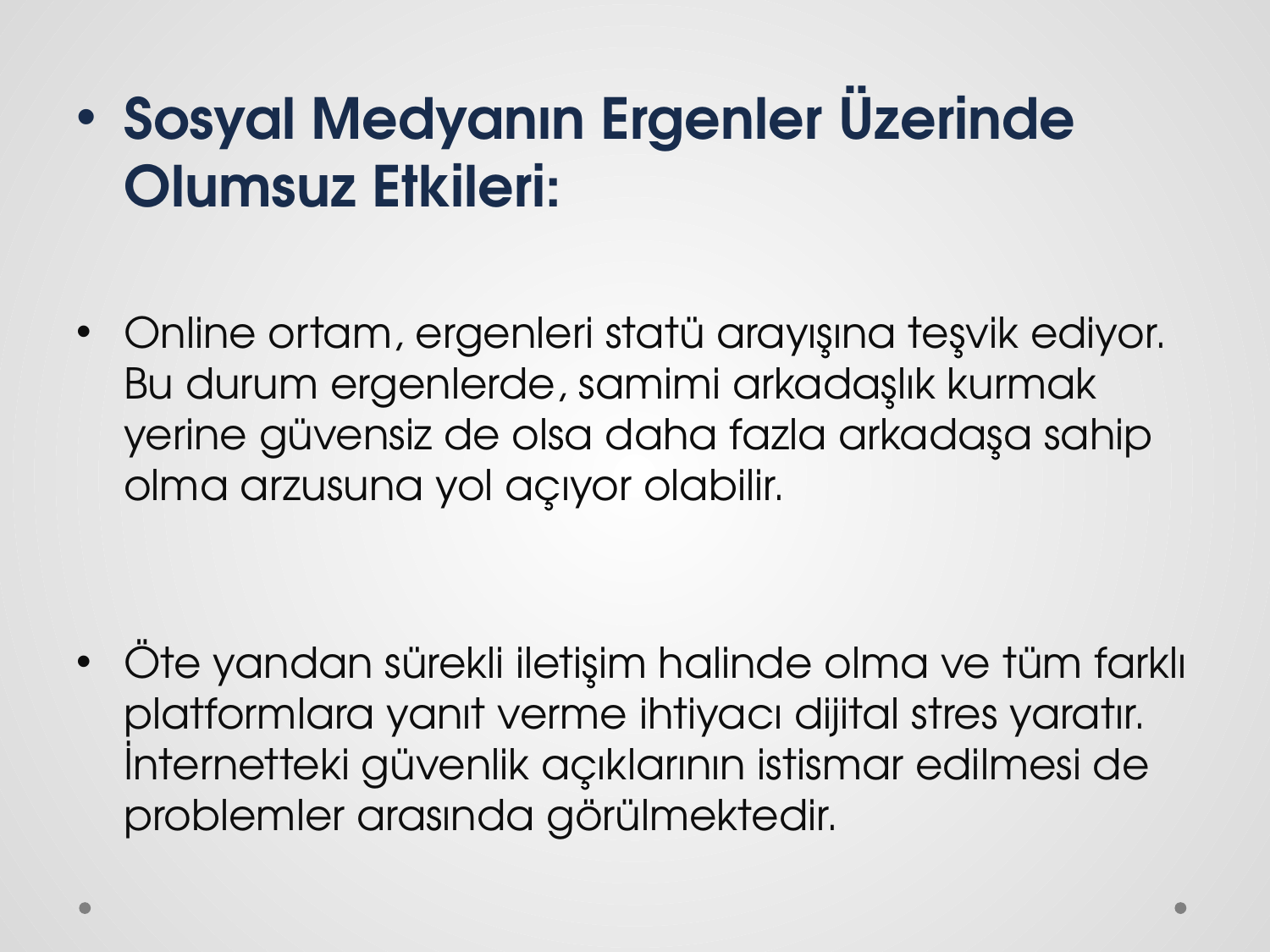

Sosyal Medyanın Ergenler Üzerinde Olumsuz Etkileri:

Online ortam, ergenleri statü arayışına teşvik ediyor. Bu durum ergenlerde, samimi arkadaşlık kurmak yerine güvensiz de olsa daha fazla arkadaşa sahip olma arzusuna yol açıyor olabilir.

Öte yandan sürekli iletişim halinde olma ve tüm farklı platformlara yanıt verme ihtiyacı dijital stres yaratır. İnternetteki güvenlik açıklarının istismar edilmesi de problemler arasında görülmektedir.